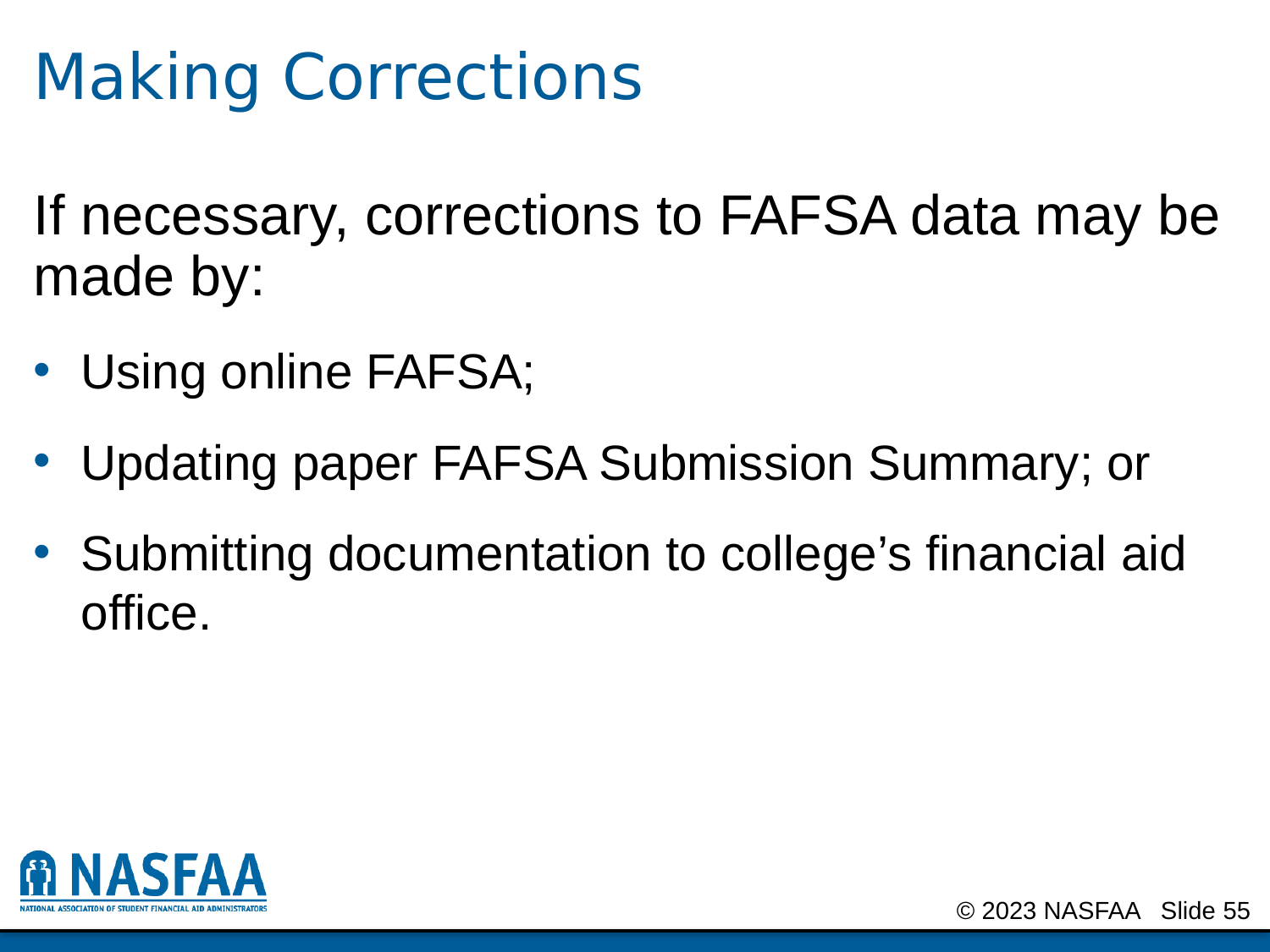

# Making Corrections
If necessary, corrections to FAFSA data may be made by:
Using online FAFSA;
Updating paper FAFSA Submission Summary; or
Submitting documentation to college’s financial aid office.